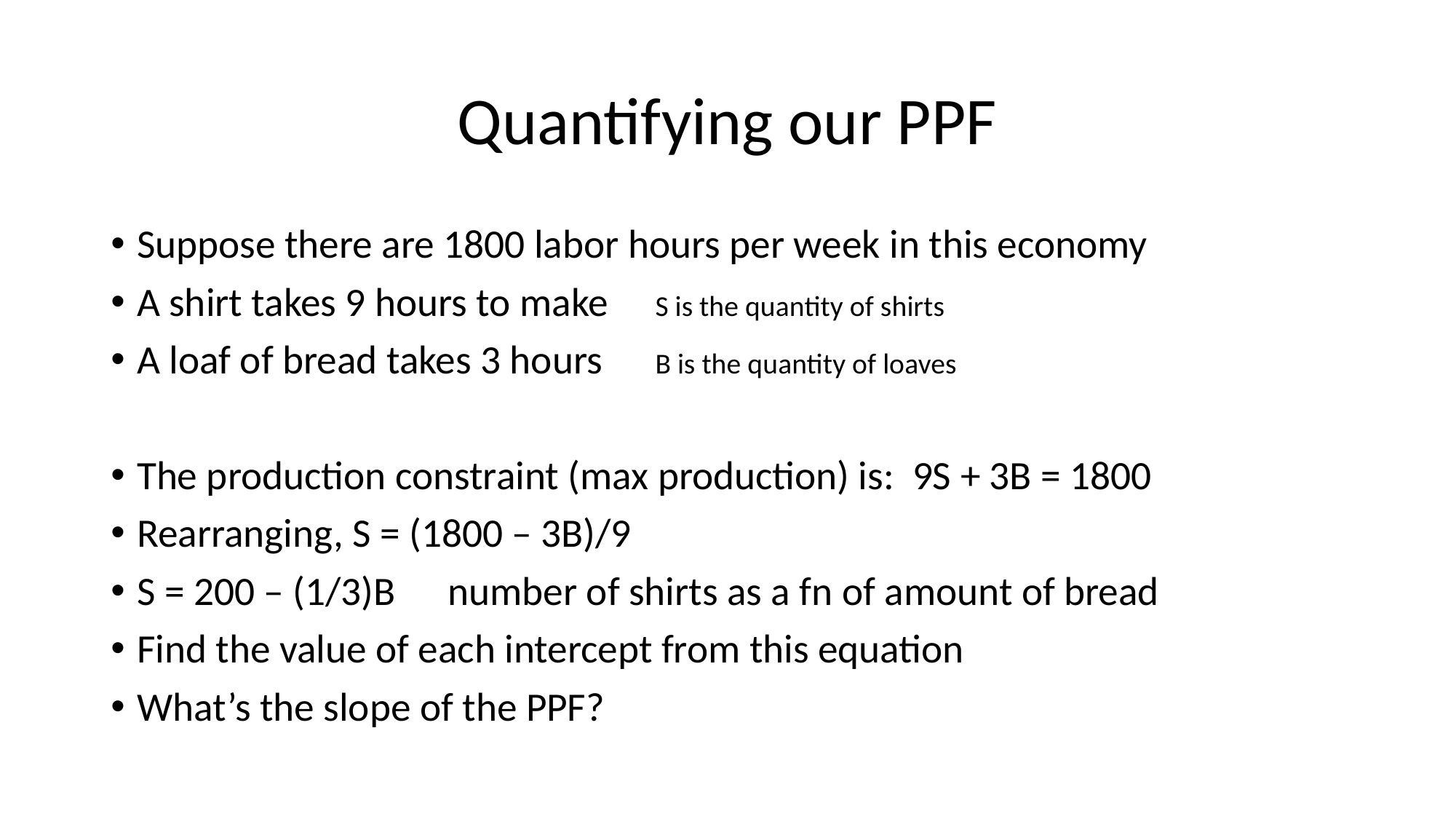

# Quantifying our PPF
Suppose there are 1800 labor hours per week in this economy
A shirt takes 9 hours to make 		S is the quantity of shirts
A loaf of bread takes 3 hours		B is the quantity of loaves

The production constraint (max production) is:  9S + 3B = 1800
Rearranging, S = (1800 – 3B)/9
S = 200 – (1/3)B		number of shirts as a fn of amount of bread
Find the value of each intercept from this equation
What’s the slope of the PPF?